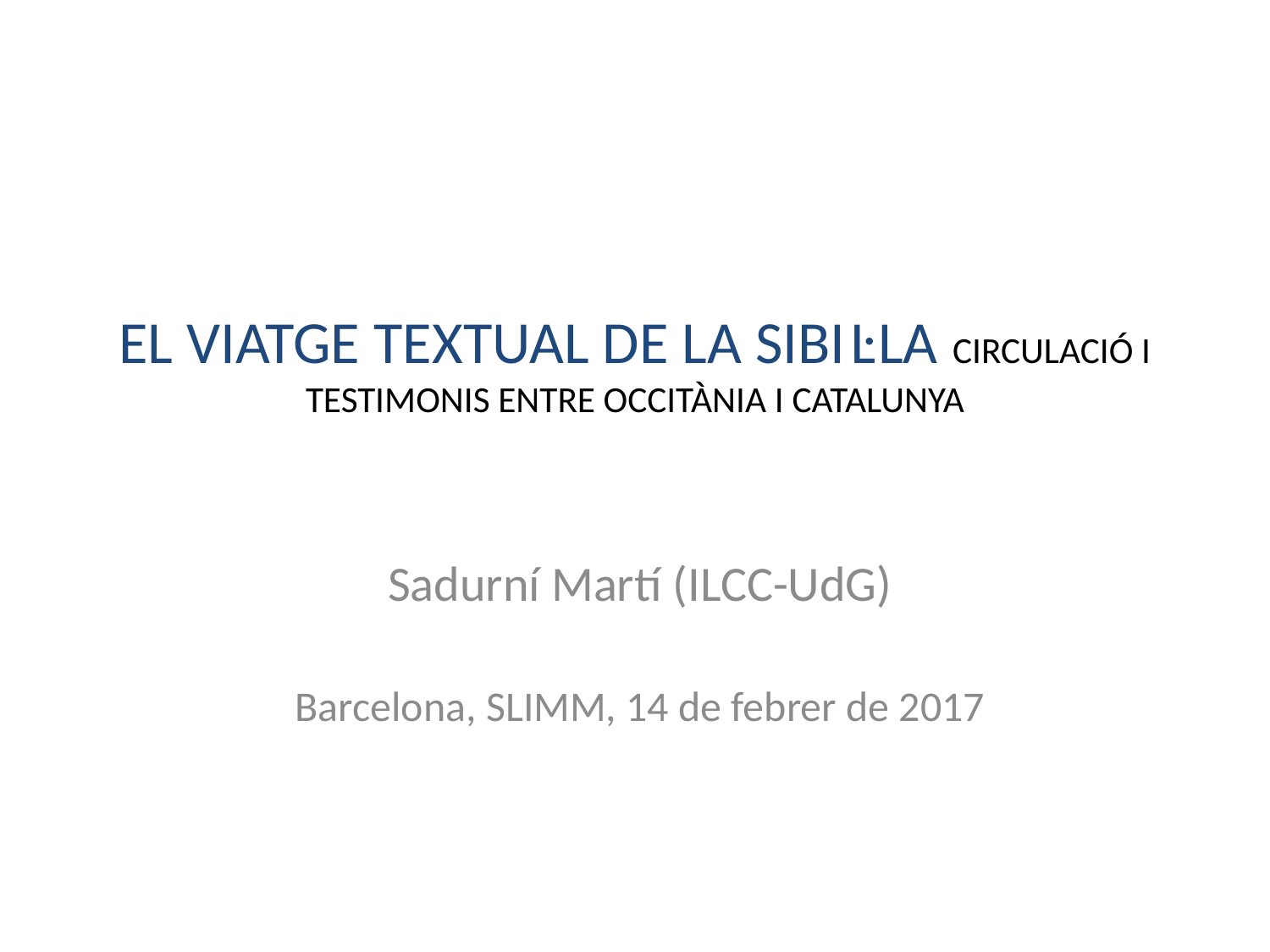

# EL VIATGE TEXTUAL DE LA SIBIĿLA CIRCULACIÓ I TESTIMONIS ENTRE OCCITÀNIA I CATALUNYA
Sadurní Martí (ILCC-UdG)

Barcelona, SLIMM, 14 de febrer de 2017